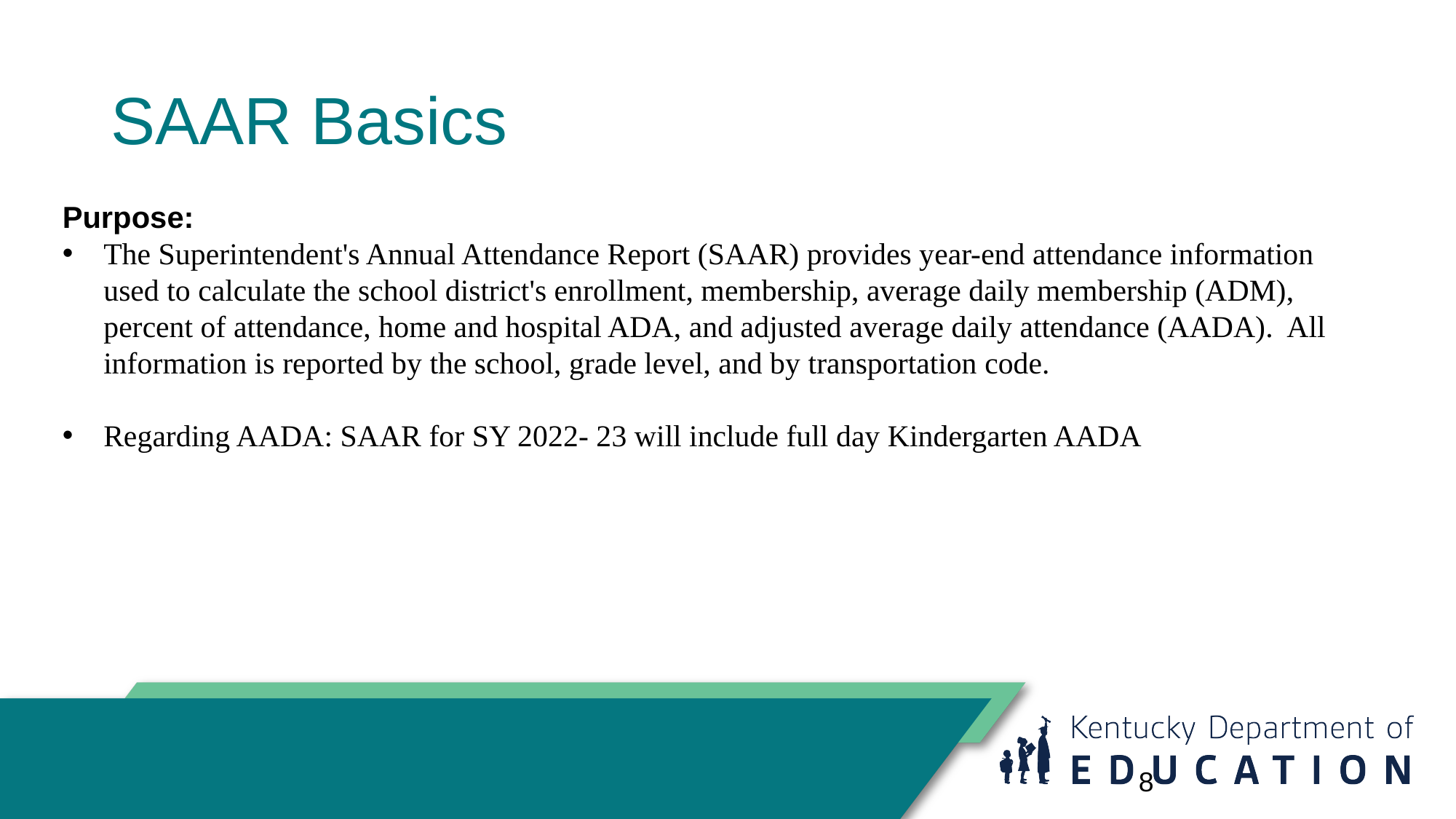

# SAAR Basics
Purpose:
The Superintendent's Annual Attendance Report (SAAR) provides year-end attendance information used to calculate the school district's enrollment, membership, average daily membership (ADM), percent of attendance, home and hospital ADA, and adjusted average daily attendance (AADA).  All information is reported by the school, grade level, and by transportation code.

Regarding AADA: SAAR for SY 2022- 23 will include full day Kindergarten AADA
8